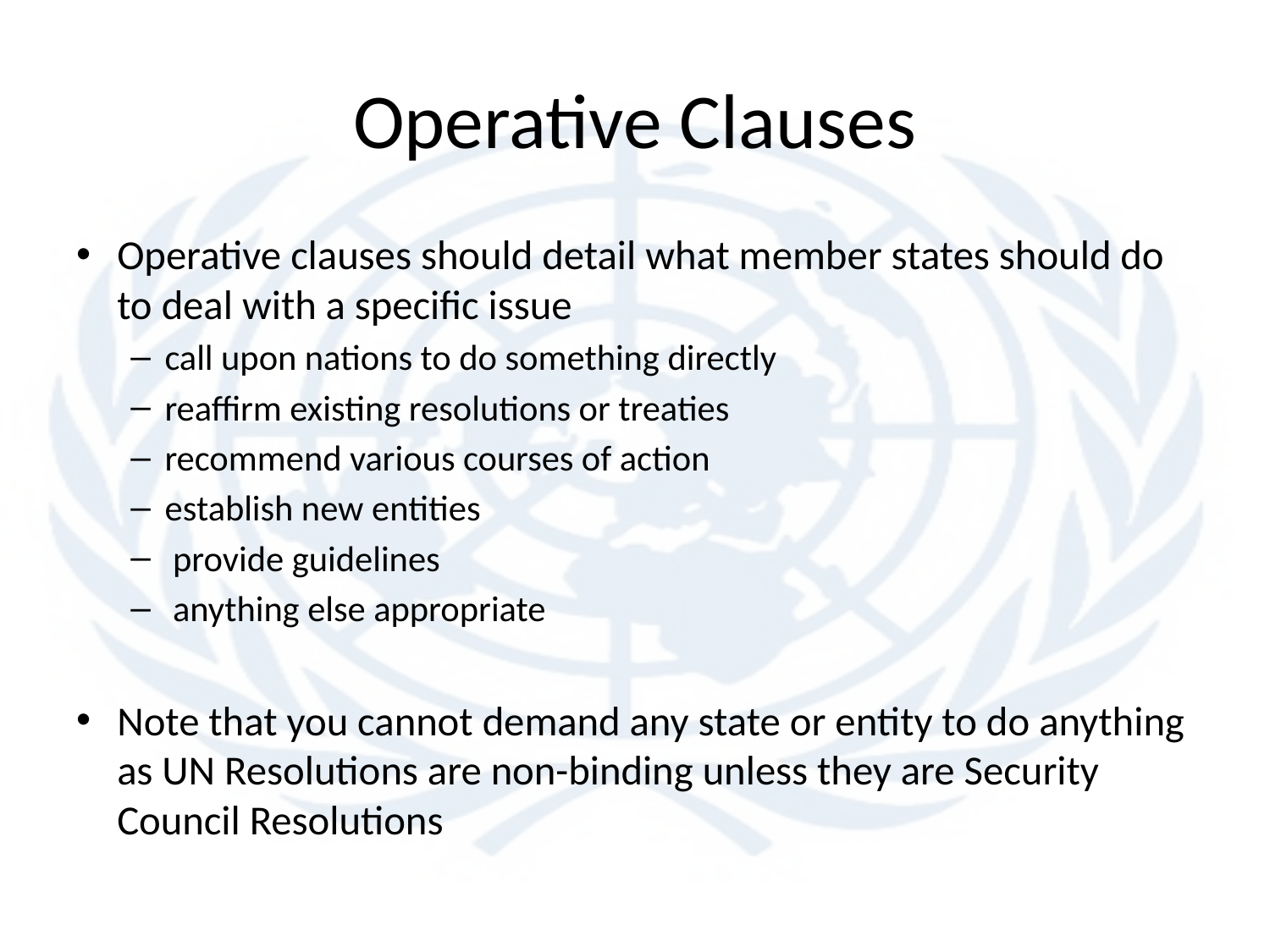

# Operative Clauses
Operative clauses should detail what member states should do to deal with a specific issue
call upon nations to do something directly
reaffirm existing resolutions or treaties
recommend various courses of action
establish new entities
 provide guidelines
 anything else appropriate

Note that you cannot demand any state or entity to do anything as UN Resolutions are non-binding unless they are Security Council Resolutions